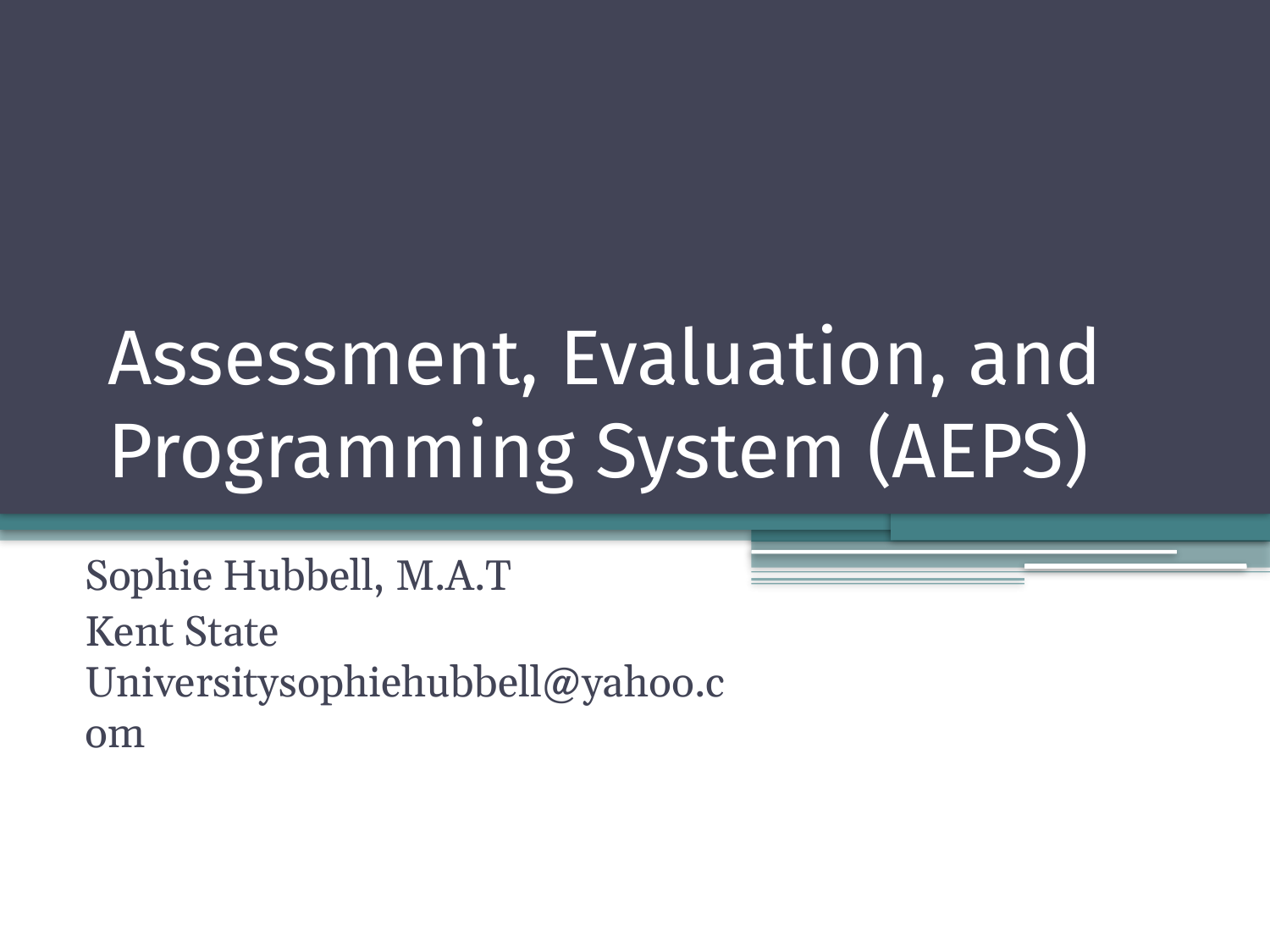

# Assessment, Evaluation, and Programming System (AEPS)
Sophie Hubbell, M.A.T
Kent State Universitysophiehubbell@yahoo.com